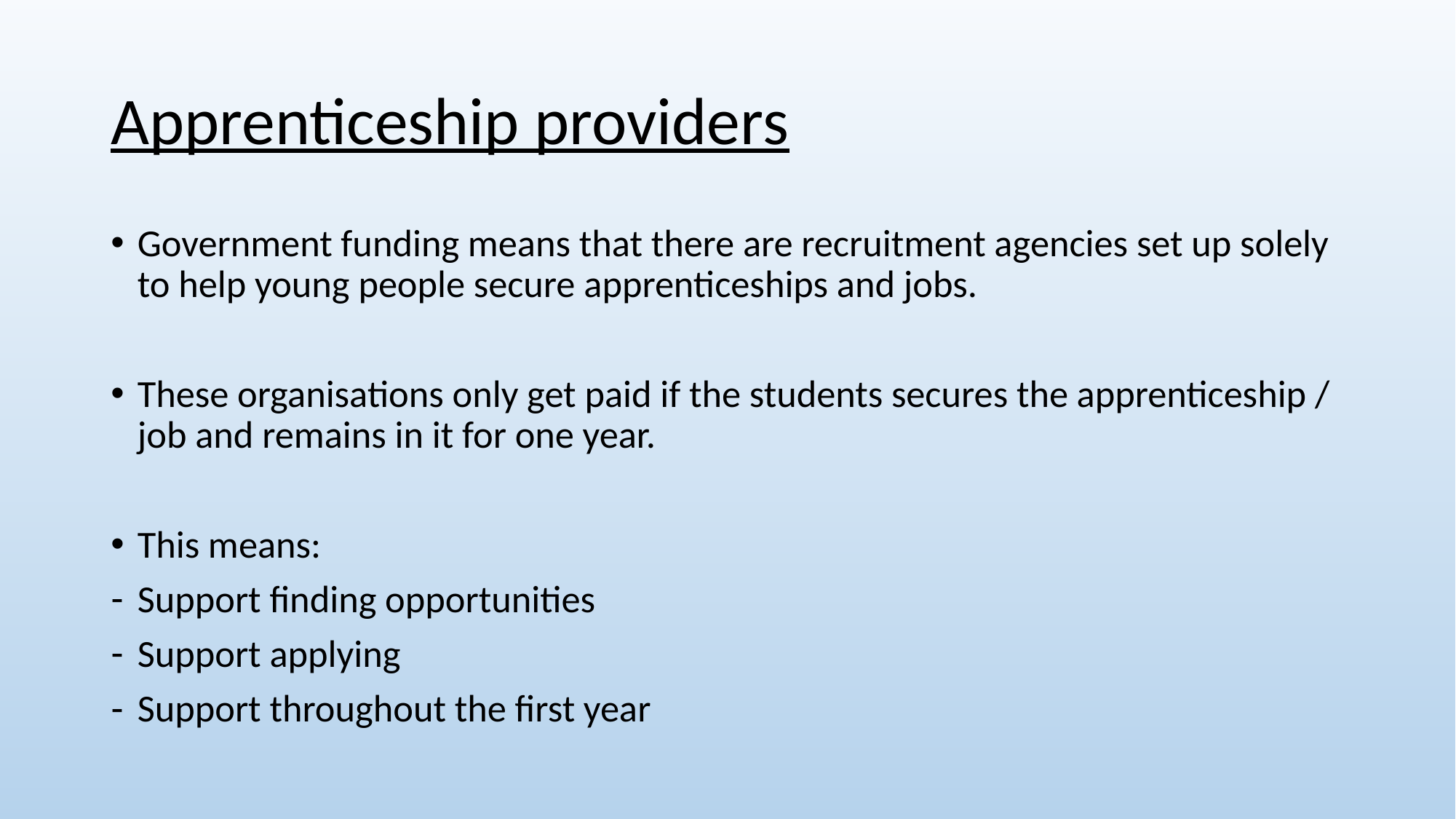

# Apprenticeship providers
Government funding means that there are recruitment agencies set up solely to help young people secure apprenticeships and jobs.

These organisations only get paid if the students secures the apprenticeship / job and remains in it for one year.

This means:
Support finding opportunities
Support applying
Support throughout the first year